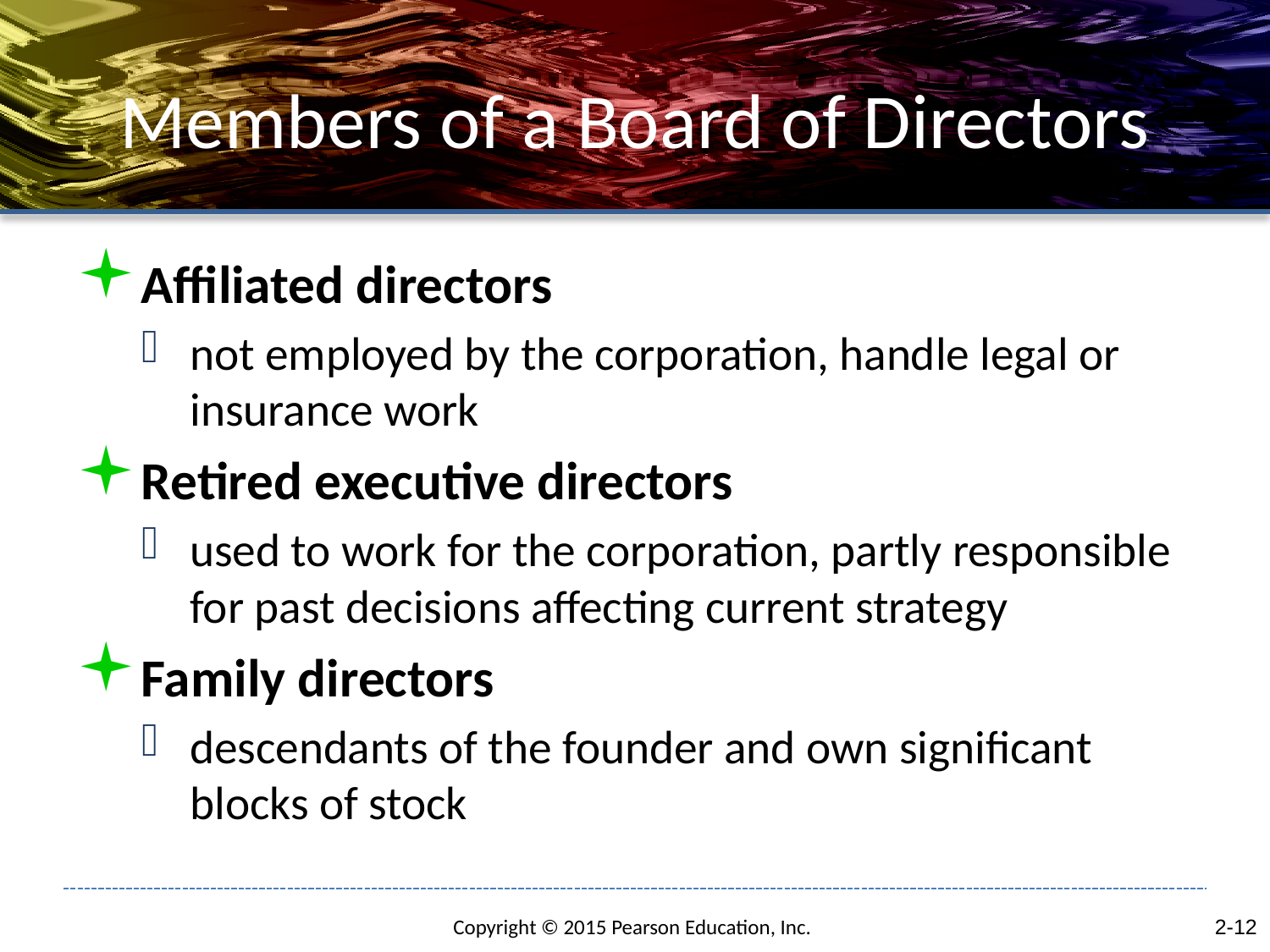

# Members of a Board of Directors
Affiliated directors
not employed by the corporation, handle legal or insurance work
Retired executive directors
used to work for the corporation, partly responsible for past decisions affecting current strategy
Family directors
descendants of the founder and own significant blocks of stock
2-12
Copyright © 2015 Pearson Education, Inc.